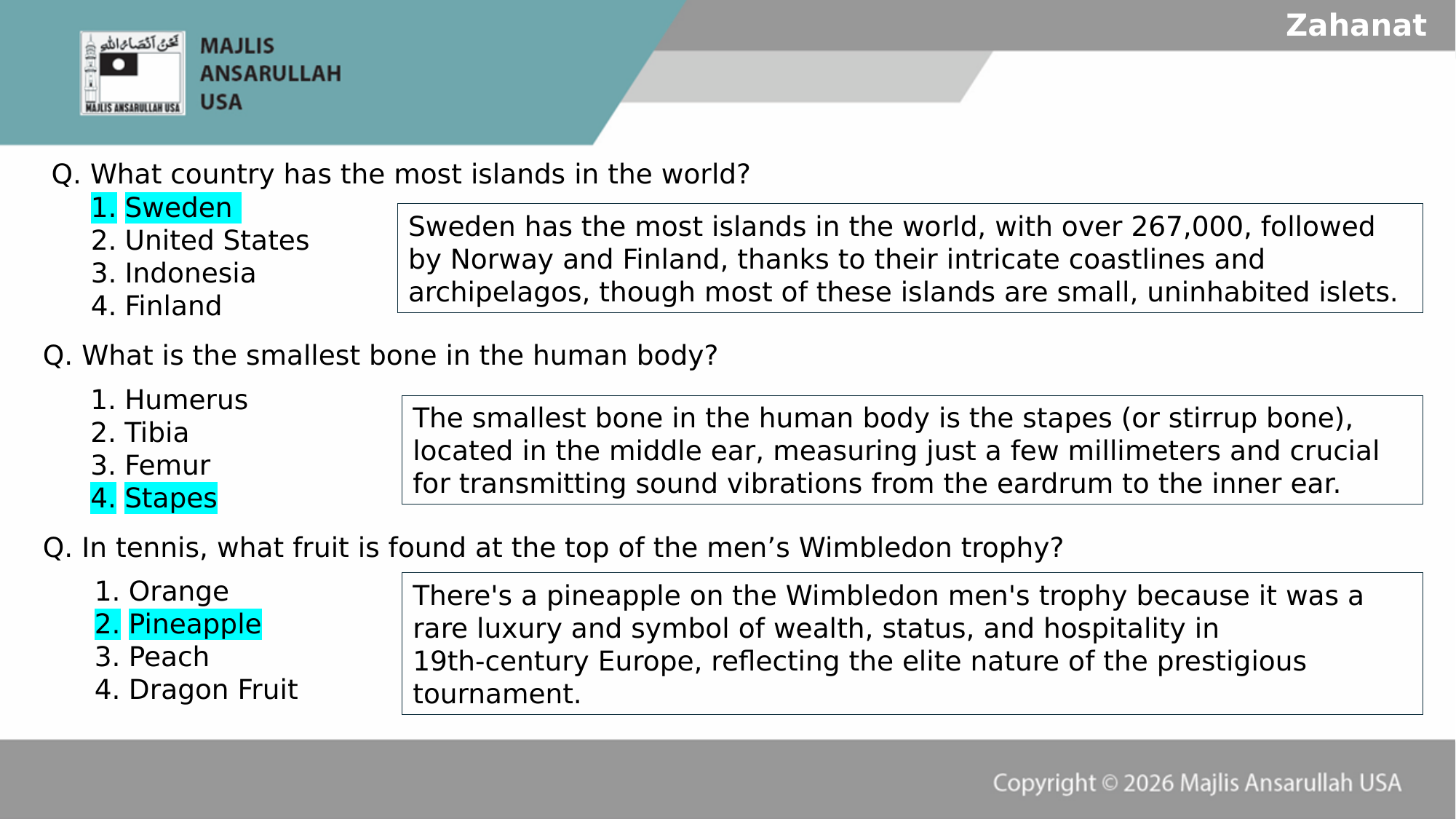

Zahanat
Q. What country has the most islands in the world?
Sweden
United States
Indonesia
Finland
Sweden has the most islands in the world, with over 267,000, followed by Norway and Finland, thanks to their intricate coastlines and archipelagos, though most of these islands are small, uninhabited islets.
Q. What is the smallest bone in the human body?
Humerus
Tibia
Femur
Stapes
The smallest bone in the human body is the stapes (or stirrup bone), located in the middle ear, measuring just a few millimeters and crucial for transmitting sound vibrations from the eardrum to the inner ear.
Q. In tennis, what fruit is found at the top of the men’s Wimbledon trophy?
Orange
Pineapple
Peach
Dragon Fruit
There's a pineapple on the Wimbledon men's trophy because it was a rare luxury and symbol of wealth, status, and hospitality in
19th-century Europe, reflecting the elite nature of the prestigious tournament.